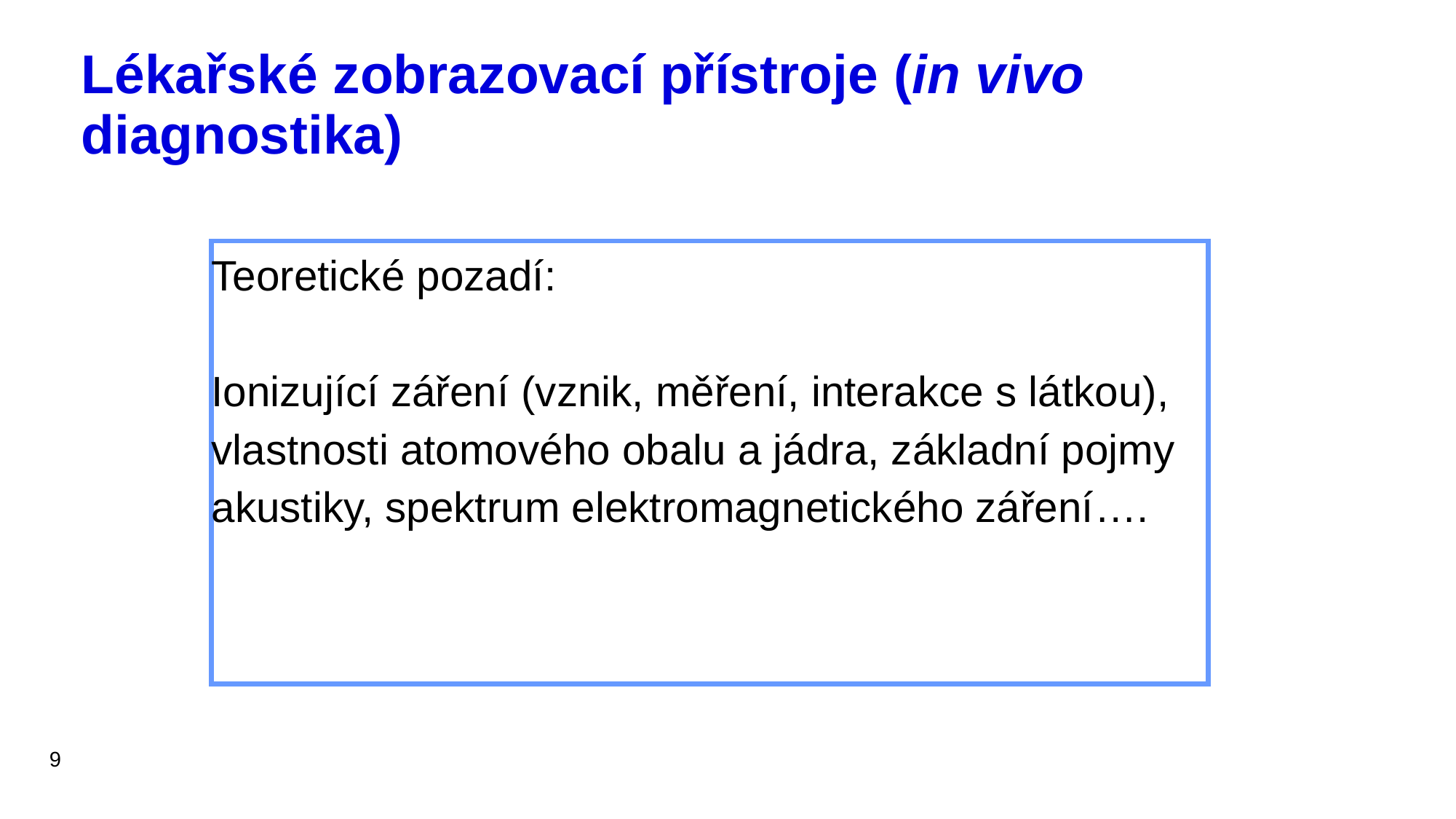

# Lékařské zobrazovací přístroje (in vivo diagnostika)
Teoretické pozadí:

Ionizující záření (vznik, měření, interakce s látkou), vlastnosti atomového obalu a jádra, základní pojmy akustiky, spektrum elektromagnetického záření….
9